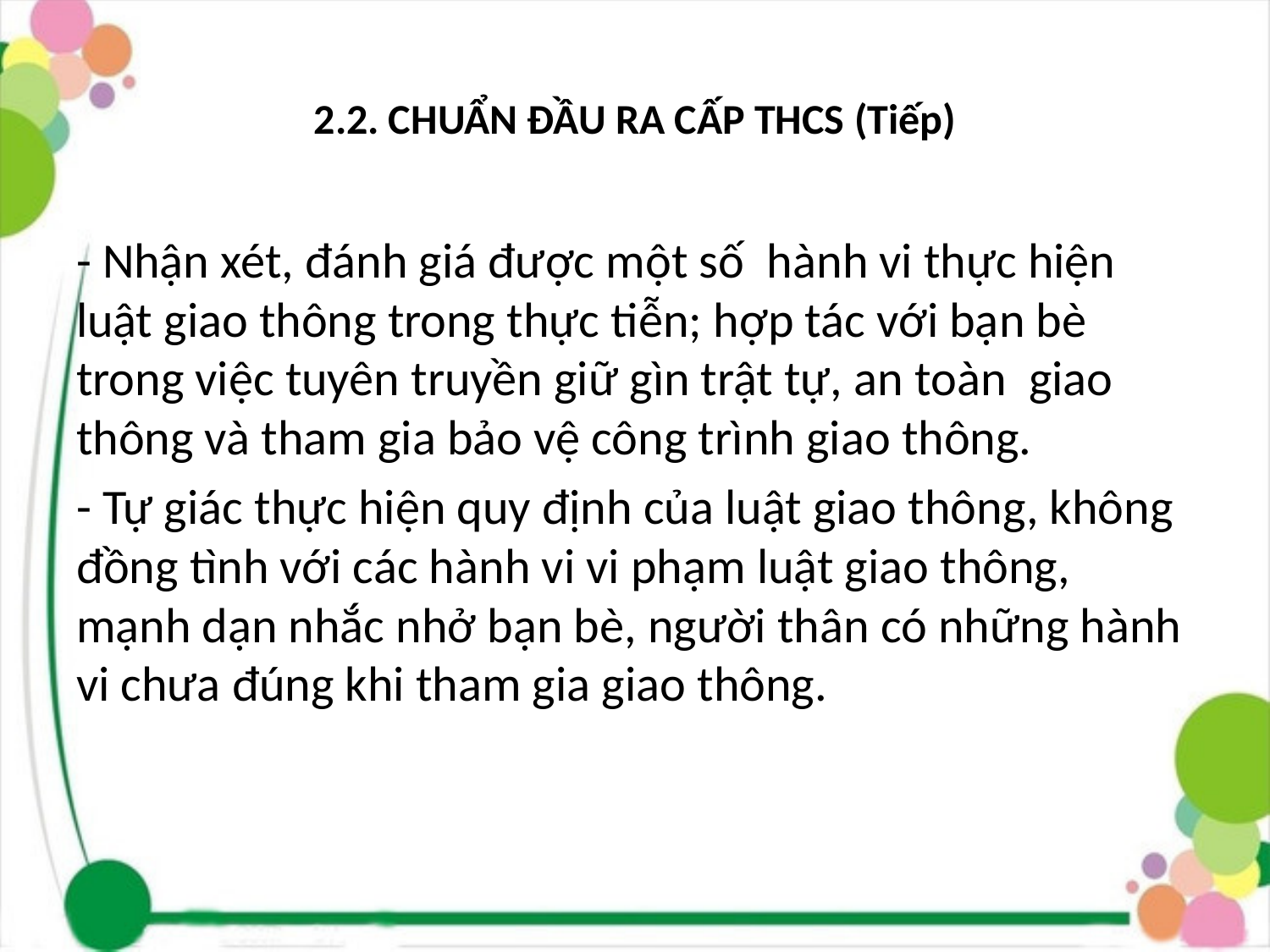

# 2.2. CHUẨN ĐẦU RA CẤP THCS (Tiếp)
- Nhận xét, đánh giá được một số  hành vi thực hiện luật giao thông trong thực tiễn; hợp tác với bạn bè trong việc tuyên truyền giữ gìn trật tự, an toàn  giao thông và tham gia bảo vệ công trình giao thông.
- Tự giác thực hiện quy định của luật giao thông, không đồng tình với các hành vi vi phạm luật giao thông, mạnh dạn nhắc nhở bạn bè, người thân có những hành vi chưa đúng khi tham gia giao thông.